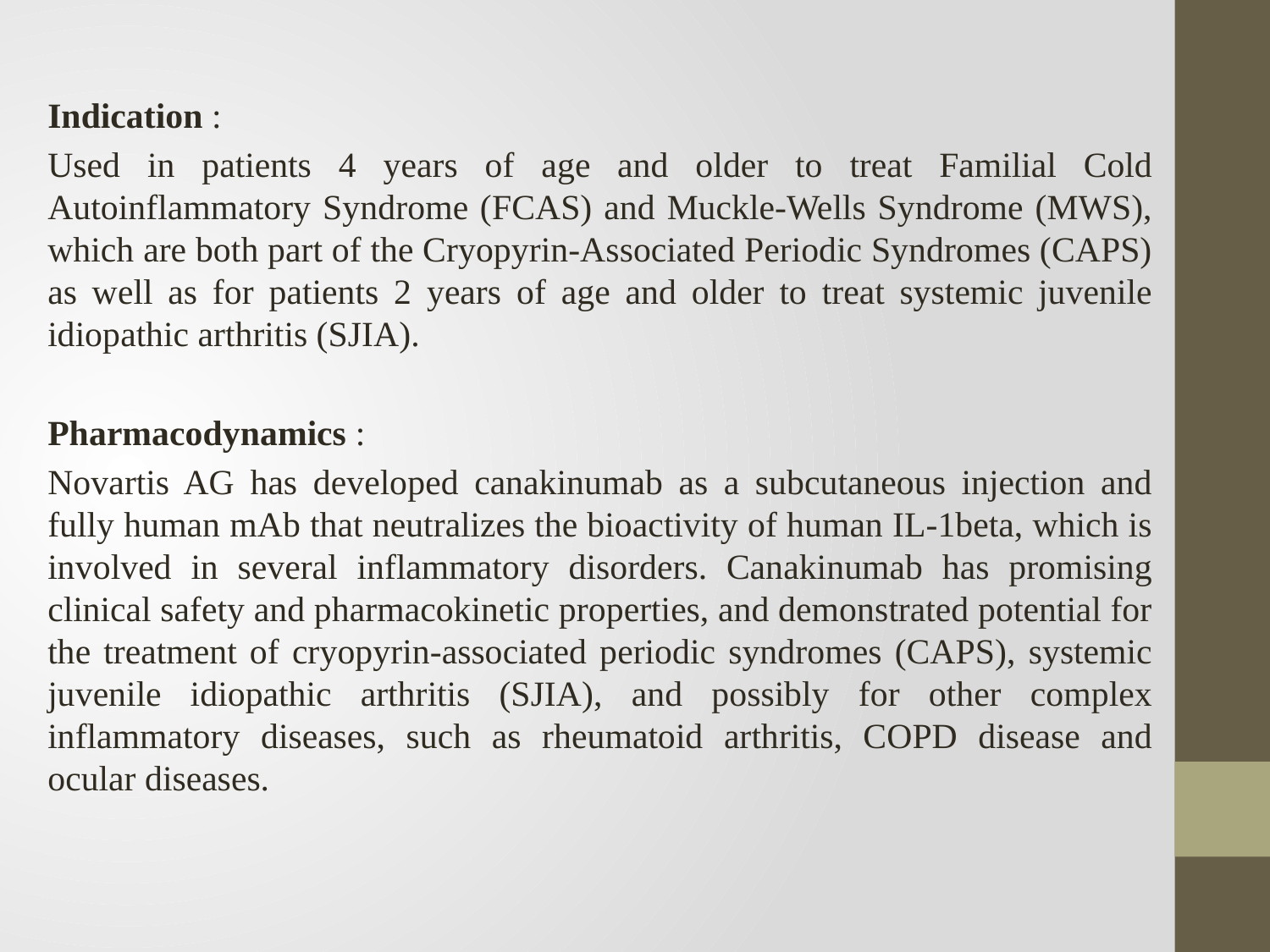

Indication :
Used in patients 4 years of age and older to treat Familial Cold Autoinflammatory Syndrome (FCAS) and Muckle-Wells Syndrome (MWS), which are both part of the Cryopyrin-Associated Periodic Syndromes (CAPS) as well as for patients 2 years of age and older to treat systemic juvenile idiopathic arthritis (SJIA).

Pharmacodynamics :
Novartis AG has developed canakinumab as a subcutaneous injection and fully human mAb that neutralizes the bioactivity of human IL-1beta, which is involved in several inflammatory disorders. Canakinumab has promising clinical safety and pharmacokinetic properties, and demonstrated potential for the treatment of cryopyrin-associated periodic syndromes (CAPS), systemic juvenile idiopathic arthritis (SJIA), and possibly for other complex inflammatory diseases, such as rheumatoid arthritis, COPD disease and ocular diseases.